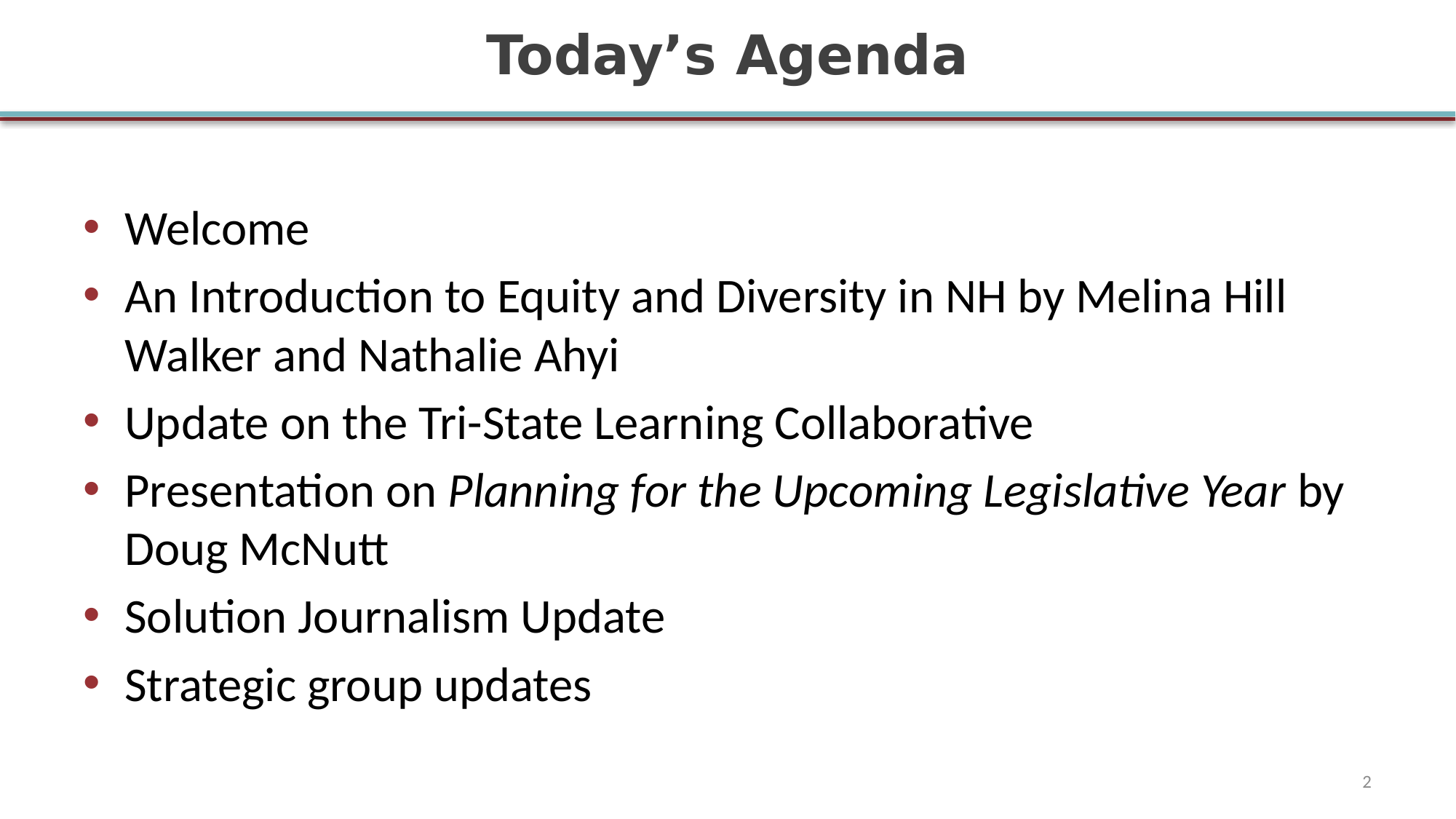

# Today’s Agenda
Welcome
An Introduction to Equity and Diversity in NH by Melina Hill Walker and Nathalie Ahyi
Update on the Tri-State Learning Collaborative
Presentation on Planning for the Upcoming Legislative Year by Doug McNutt
Solution Journalism Update
Strategic group updates
2